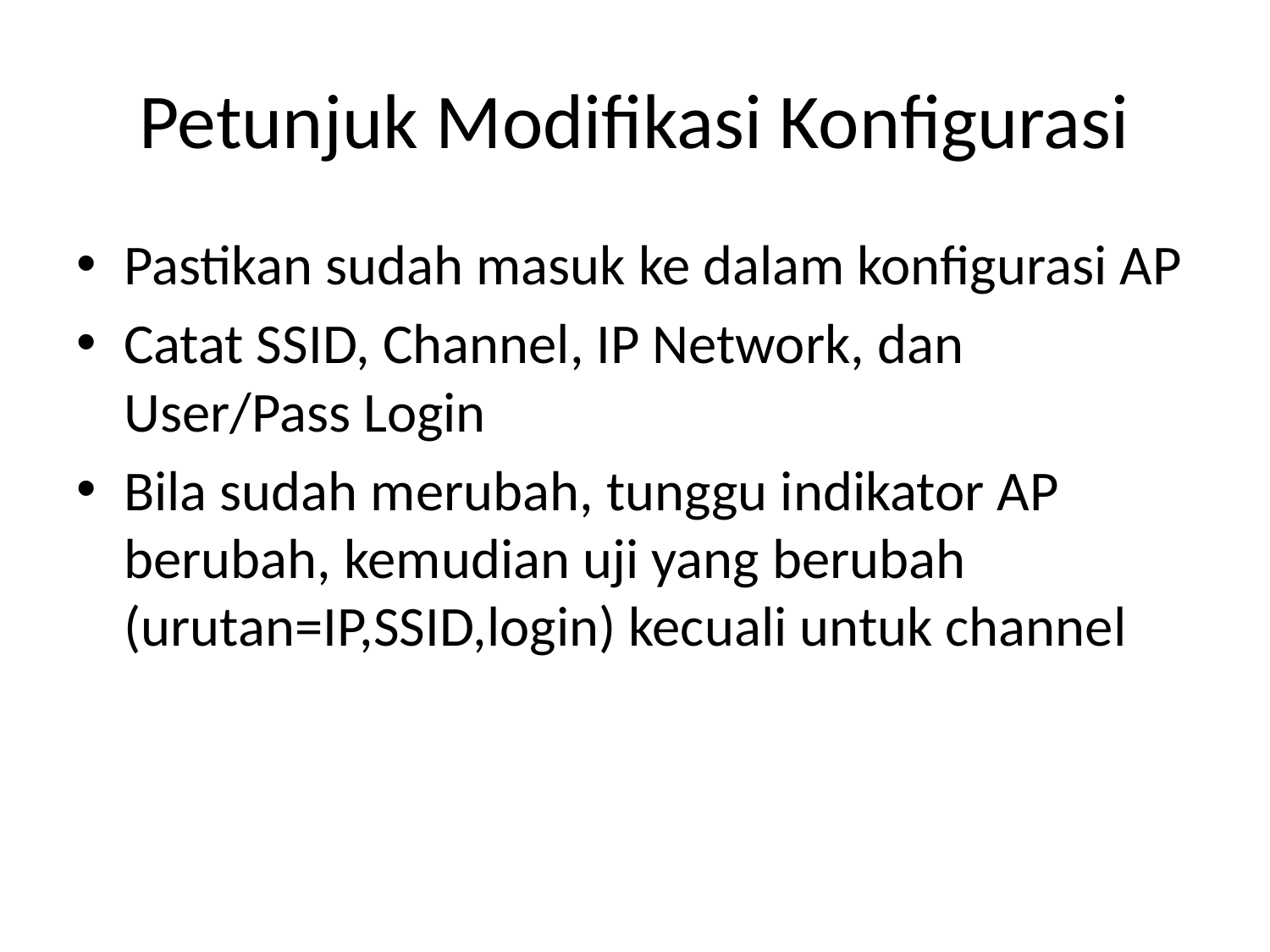

# Petunjuk Modifikasi Konfigurasi
Pastikan sudah masuk ke dalam konfigurasi AP
Catat SSID, Channel, IP Network, dan User/Pass Login
Bila sudah merubah, tunggu indikator AP berubah, kemudian uji yang berubah (urutan=IP,SSID,login) kecuali untuk channel